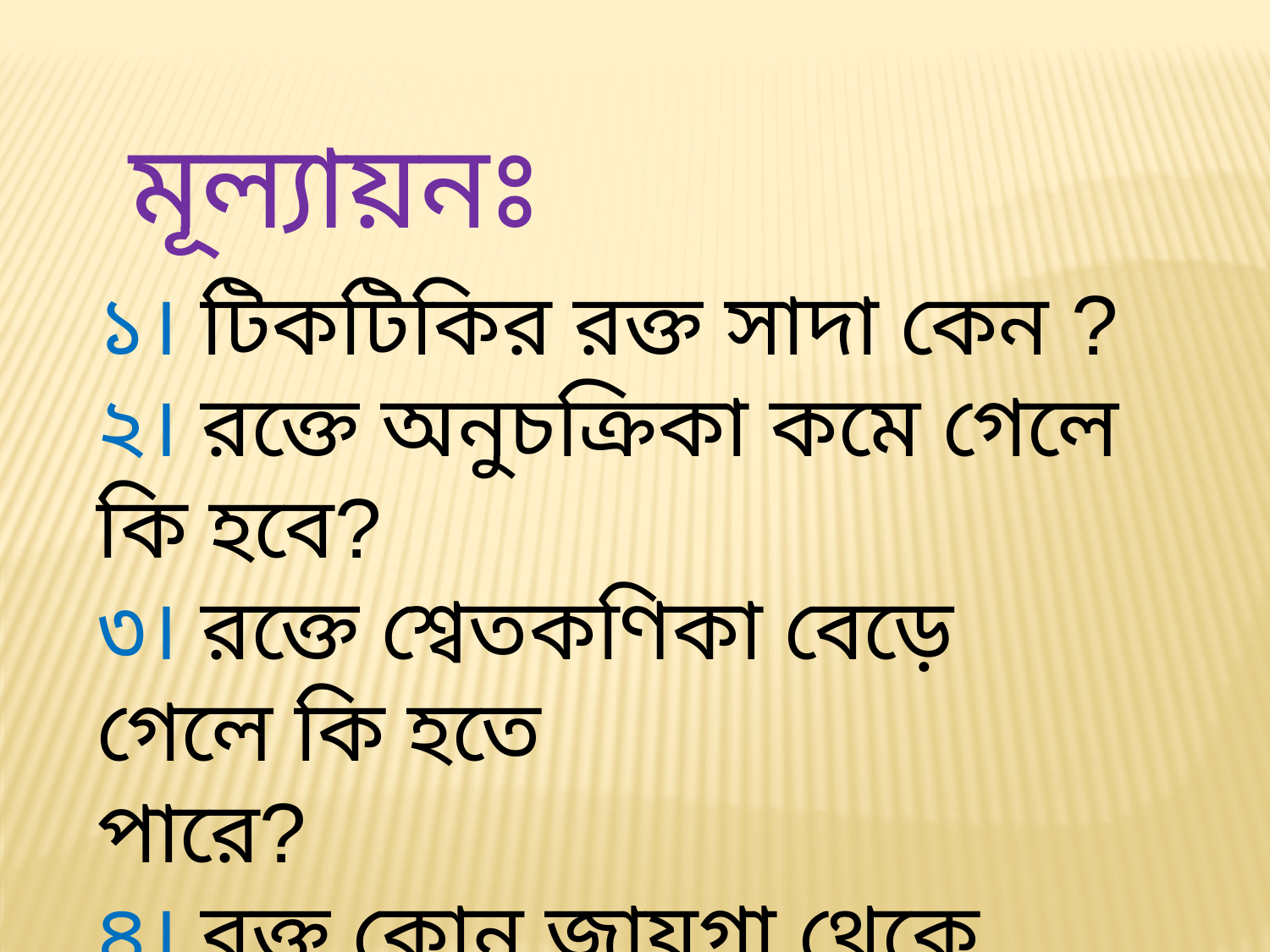

মূল্যায়নঃ

১। টিকটিকির রক্ত সাদা কেন ?
২। রক্তে অনুচক্রিকা কমে গেলে কি হবে?
৩। রক্তে শ্বেতকণিকা বেড়ে গেলে কি হতে
পারে?
৪। রক্ত কোন জায়গা থেকে কোথায় প্রবাহিত হয়?